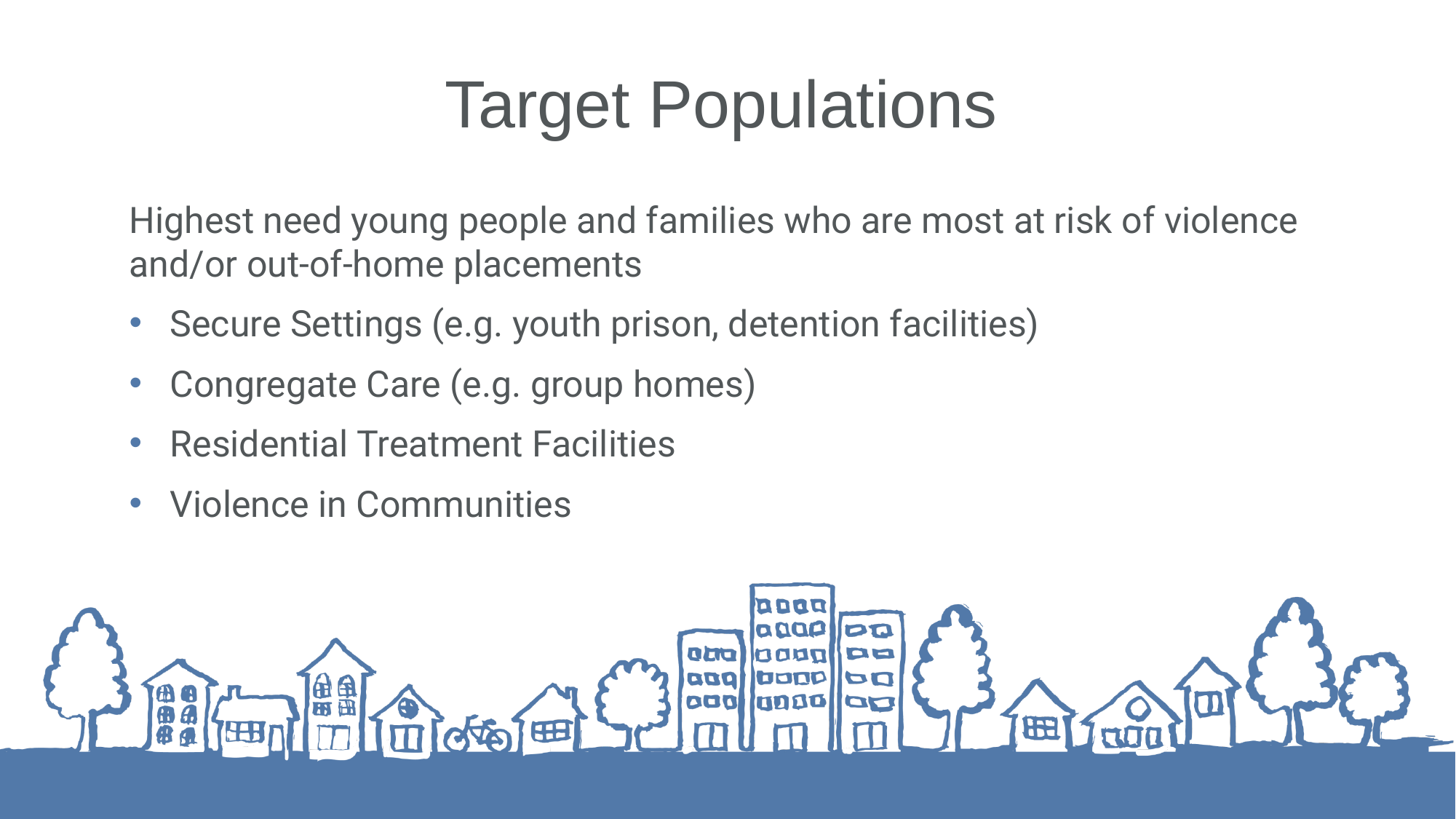

# Target Populations
Highest need young people and families who are most at risk of violence and/or out-of-home placements
Secure Settings (e.g. youth prison, detention facilities)
Congregate Care (e.g. group homes)
Residential Treatment Facilities
Violence in Communities